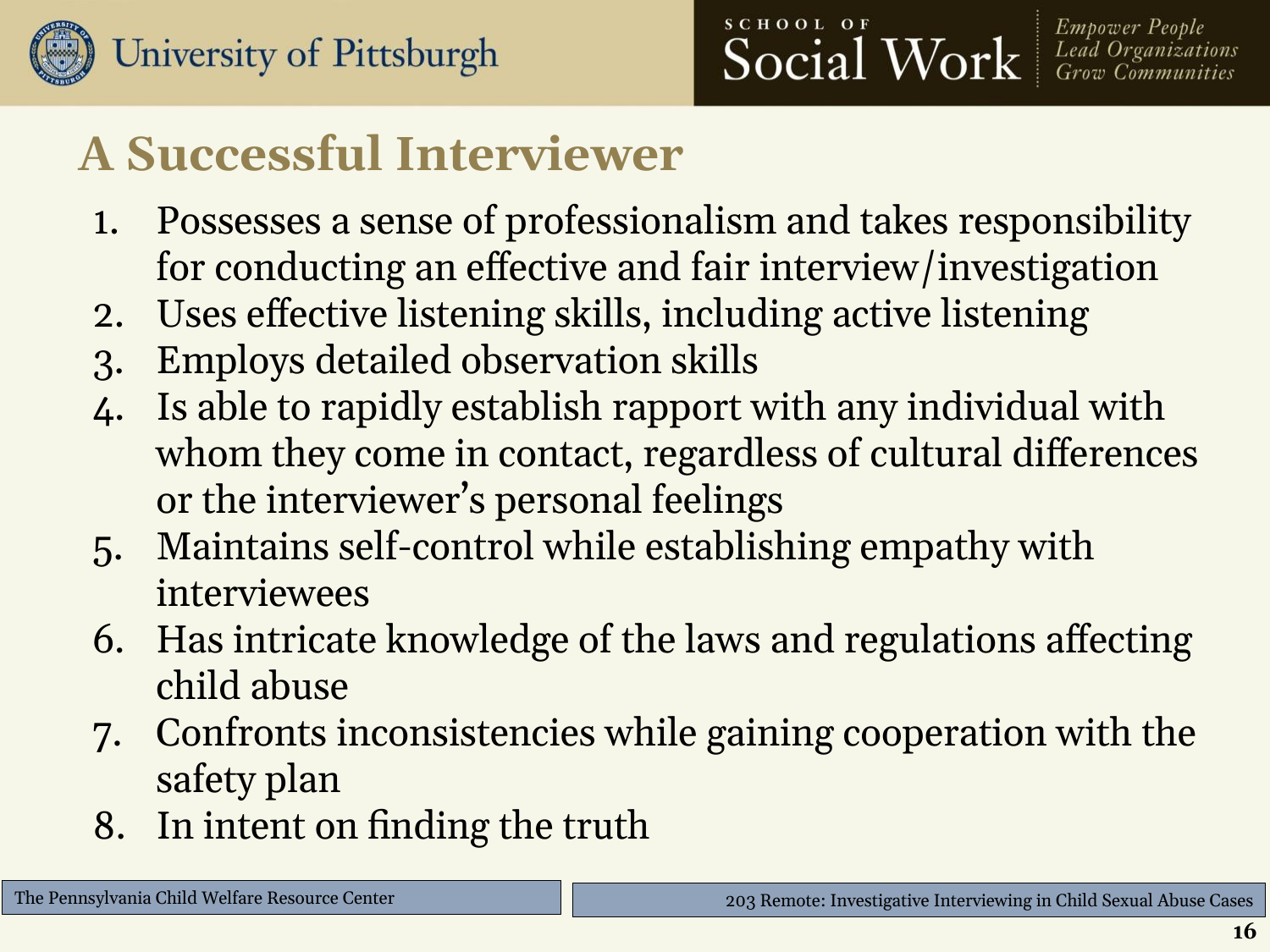

# A Successful Interviewer
Possesses a sense of professionalism and takes responsibility for conducting an effective and fair interview/investigation
Uses effective listening skills, including active listening
Employs detailed observation skills
Is able to rapidly establish rapport with any individual with whom they come in contact, regardless of cultural differences or the interviewer’s personal feelings
Maintains self-control while establishing empathy with interviewees
Has intricate knowledge of the laws and regulations affecting child abuse
Confronts inconsistencies while gaining cooperation with the safety plan
In intent on finding the truth

16